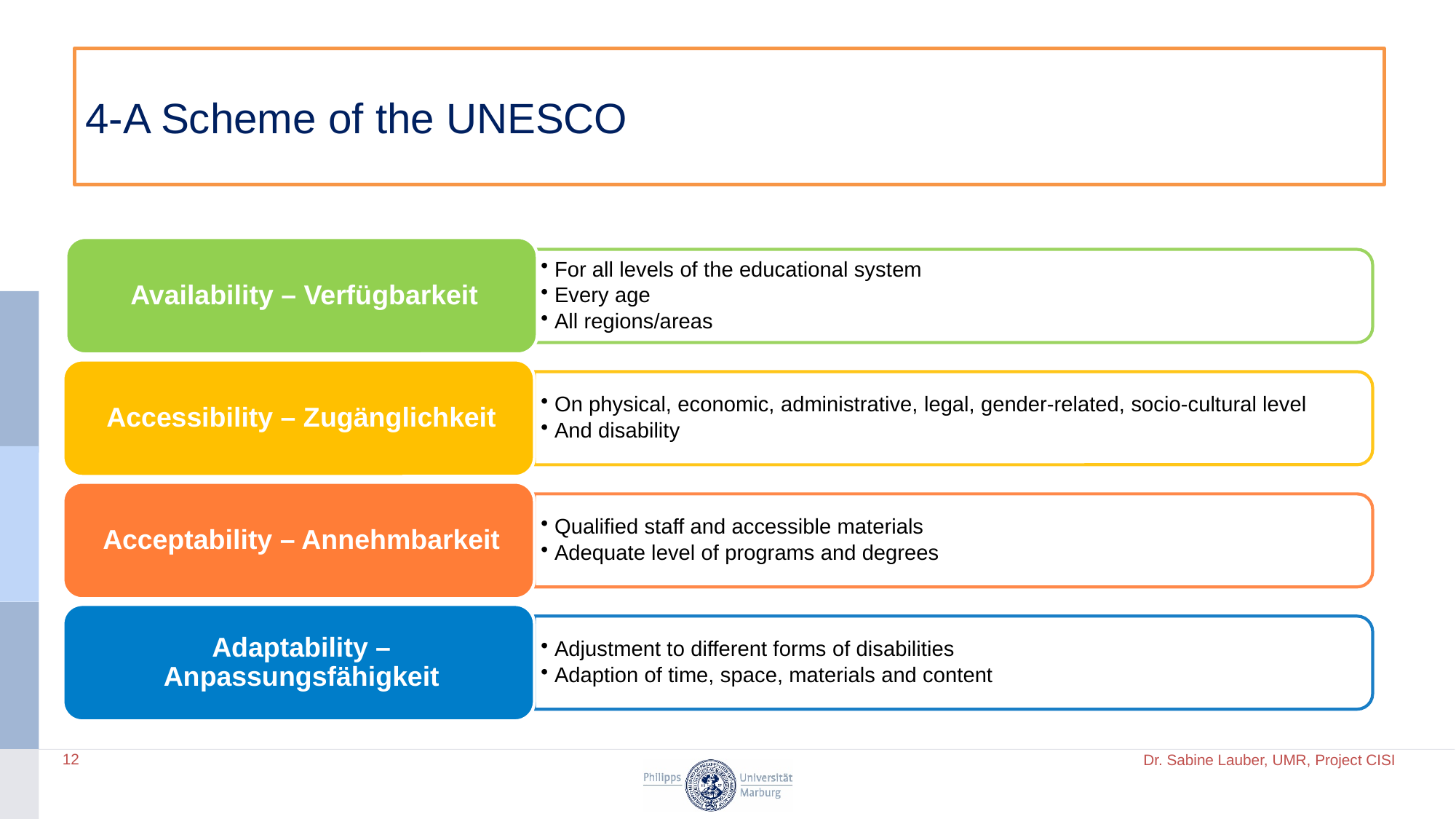

# 4-A Scheme of the UNESCO
For all levels of the educational system
Every age
All regions/areas
Availability – Verfügbarkeit
On physical, economic, administrative, legal, gender-related, socio-cultural level
And disability
Accessibility – Zugänglichkeit
Qualified staff and accessible materials
Adequate level of programs and degrees
Acceptability – Annehmbarkeit
Adjustment to different forms of disabilities
Adaption of time, space, materials and content
Adaptability – Anpassungsfähigkeit
12
Dr. Sabine Lauber, UMR, Project CISI